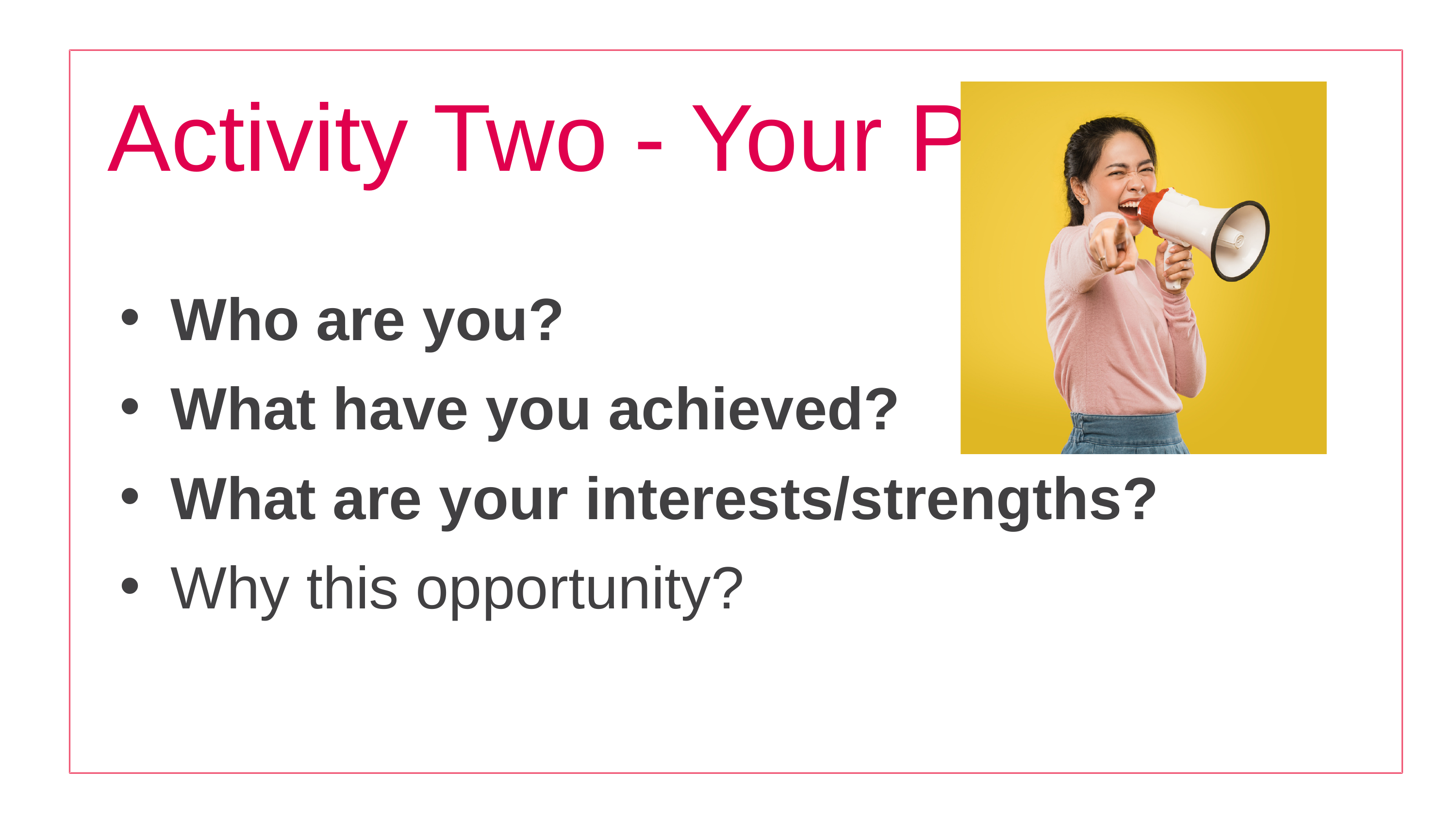

Activity Two - Your Pitch!

Who are you?
What have you achieved?
What are your interests/strengths?
Why this opportunity?